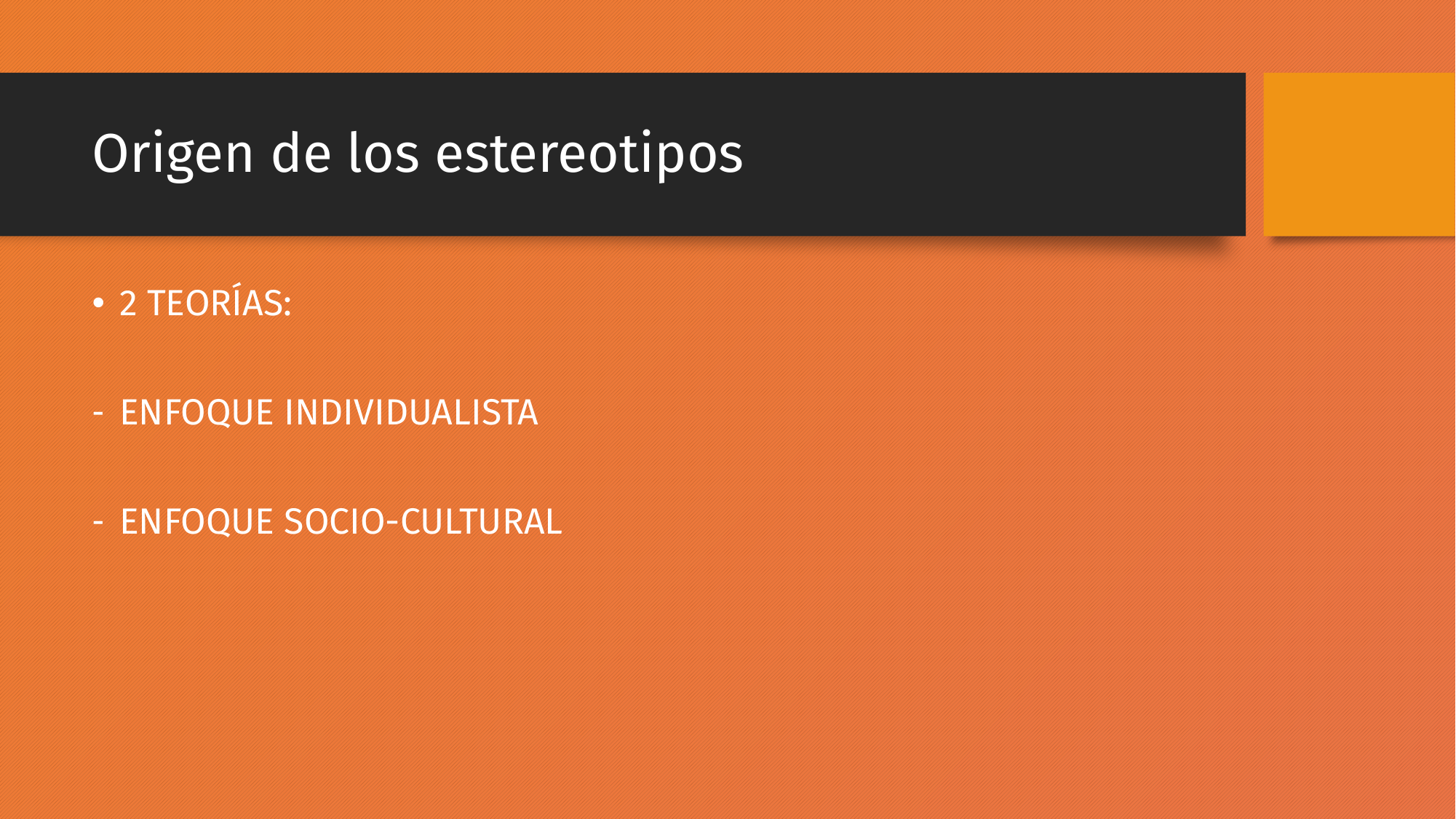

# Origen de los estereotipos
2 TEORÍAS:

ENFOQUE INDIVIDUALISTA

ENFOQUE SOCIO-CULTURAL